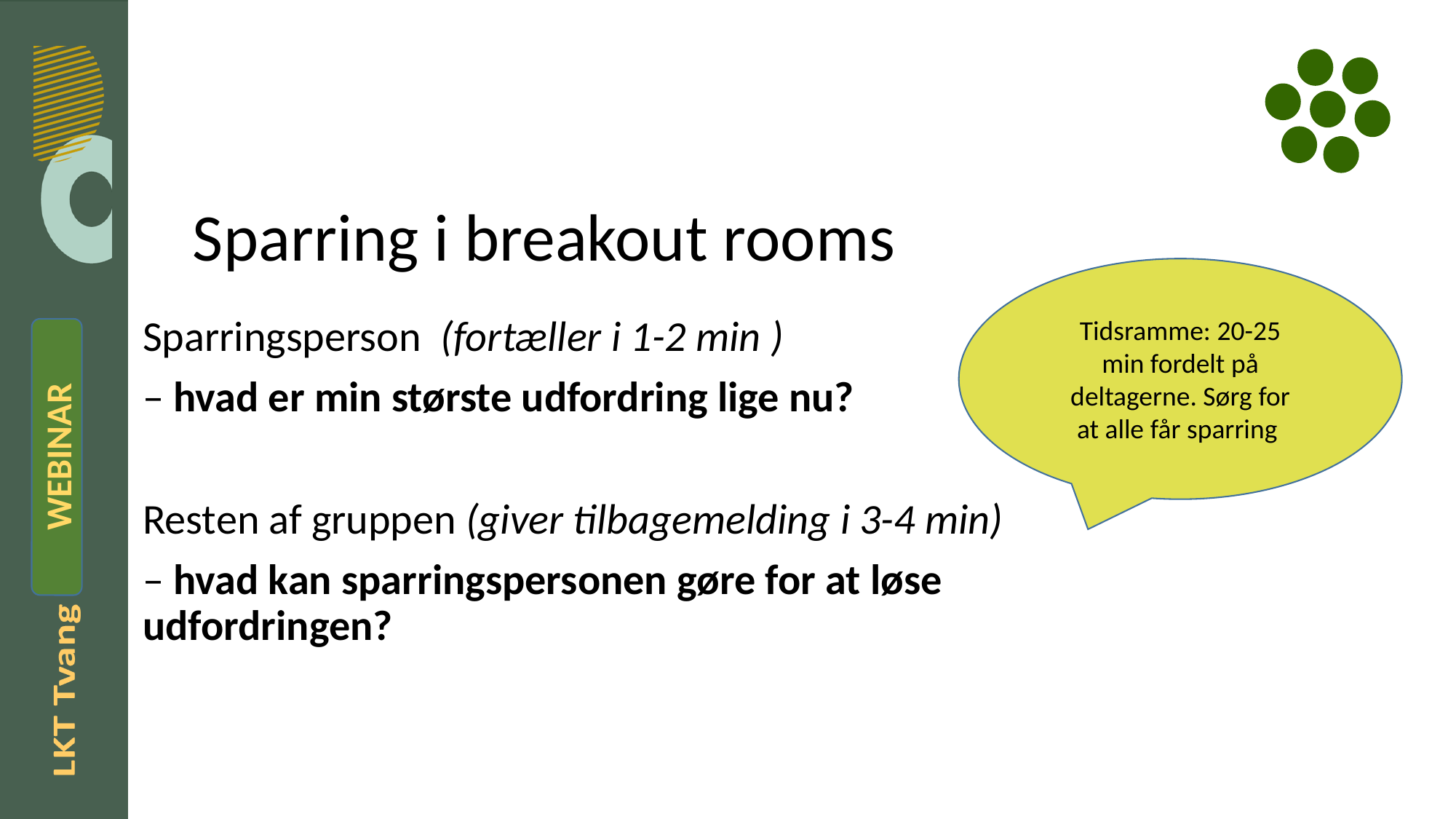

# Sparring i breakout rooms

Tidsramme: 20-25 min fordelt på deltagerne. Sørg for at alle får sparring

Sparringsperson  (fortæller i 1-2 min )
– hvad er min største udfordring lige nu?

Resten af gruppen (giver tilbagemelding i 3-4 min)
– hvad kan sparringspersonen gøre for at løse udfordringen?